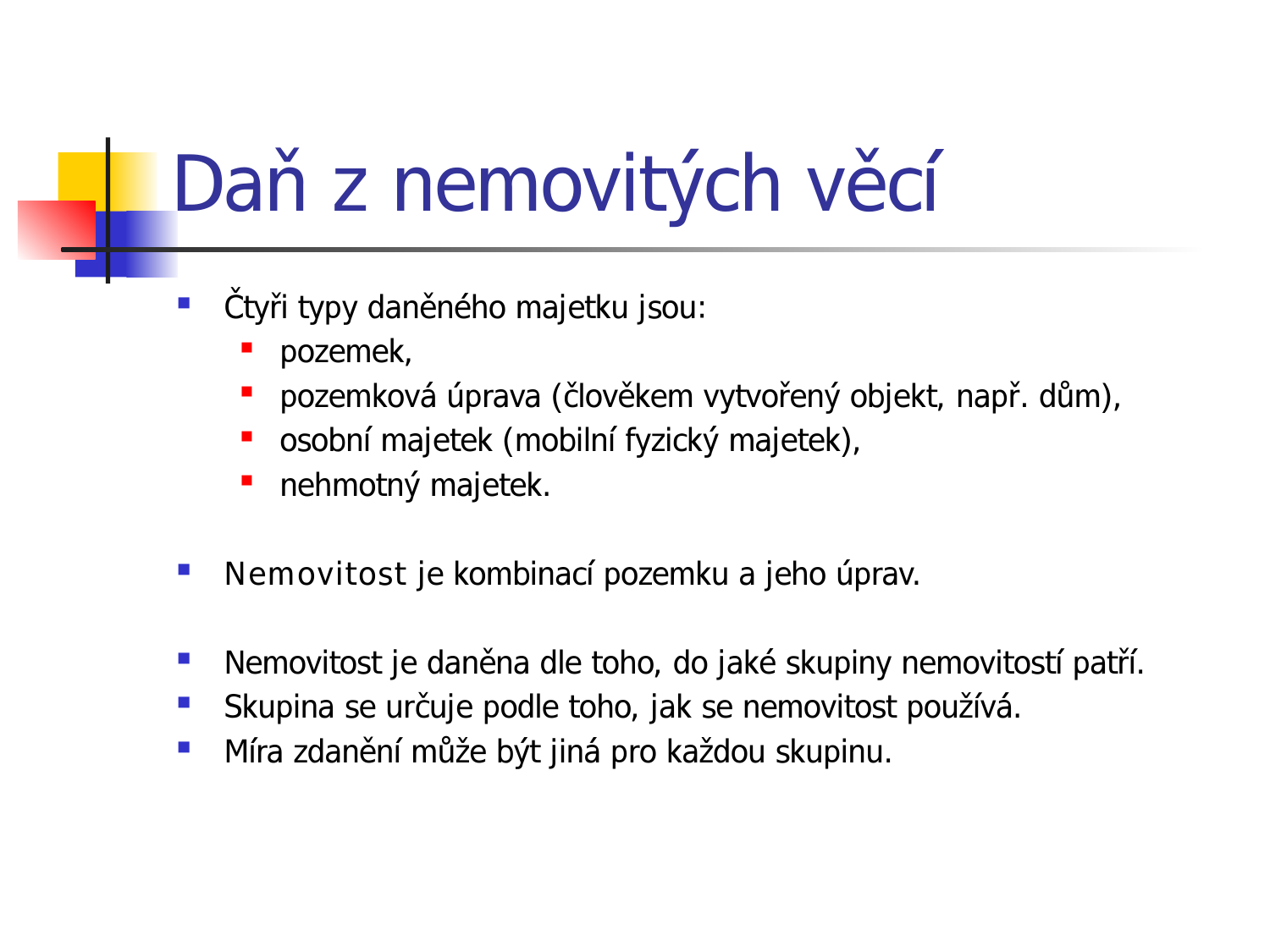

# Daň z nemovitých věcí

Čtyři typy daněného majetku jsou:
pozemek,
pozemková úprava (člověkem vytvořený objekt, např. dům),
osobní majetek (mobilní fyzický majetek),
nehmotný majetek.

Nemovitost je kombinací pozemku a jeho úprav.

Nemovitost je daněna dle toho, do jaké skupiny nemovitostí patří.
Skupina se určuje podle toho, jak se nemovitost používá.
Míra zdanění může být jiná pro každou skupinu.